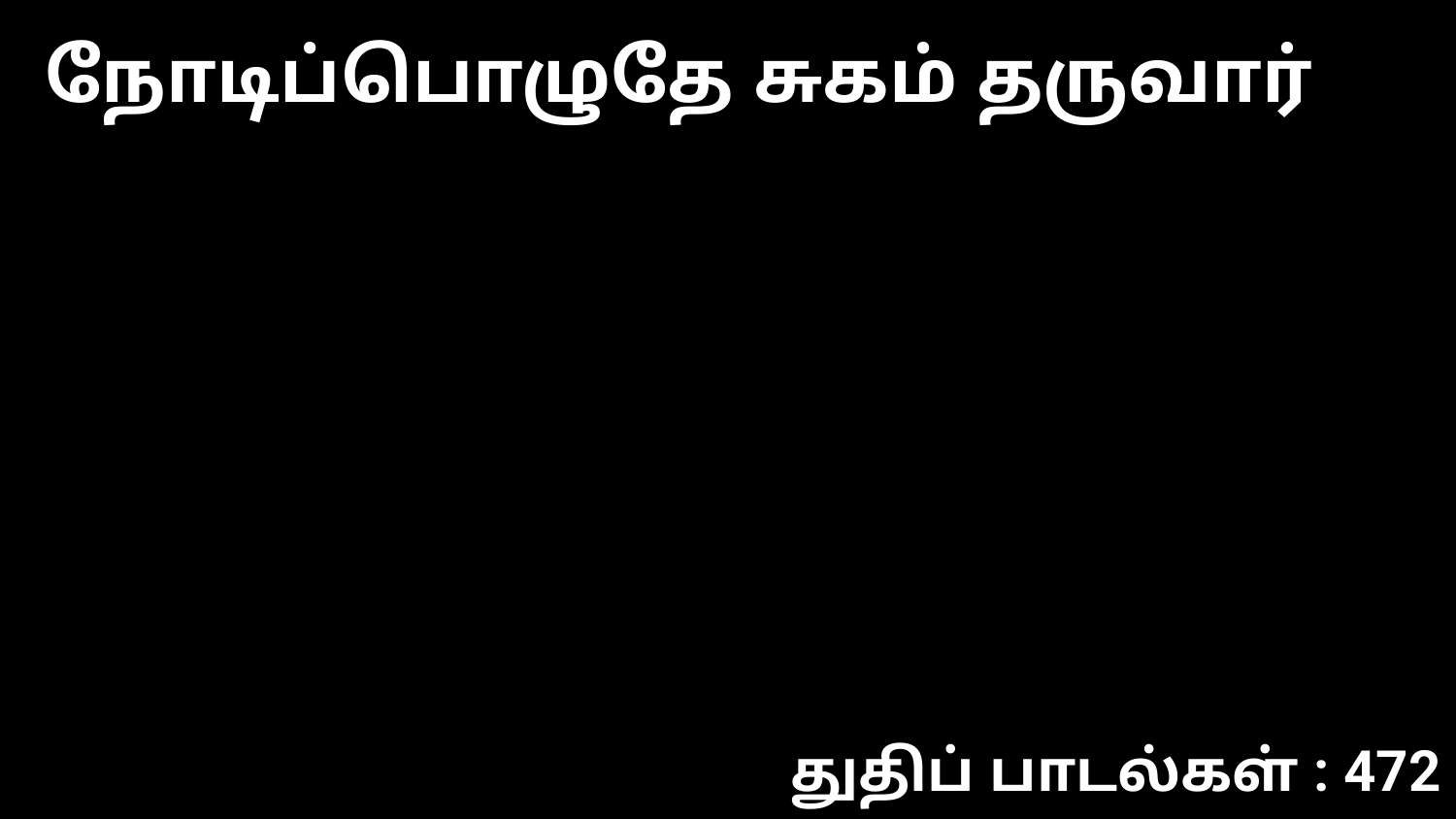

நோடிப்பொழுதே சுகம் தருவார்
துதிப் பாடல்கள் : 472